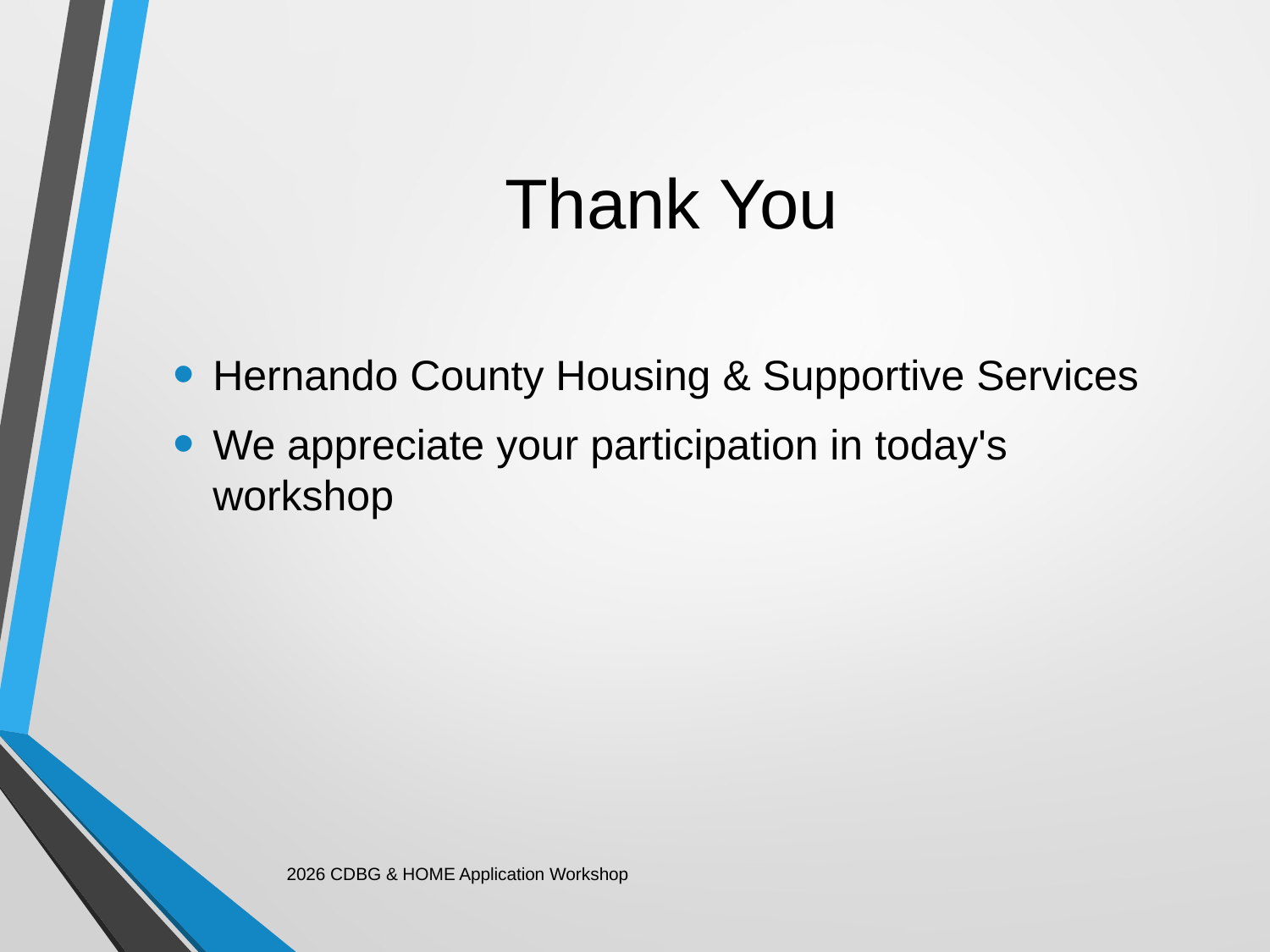

# Thank You
Hernando County Housing & Supportive Services
We appreciate your participation in today's workshop
2026 CDBG & HOME Application Workshop